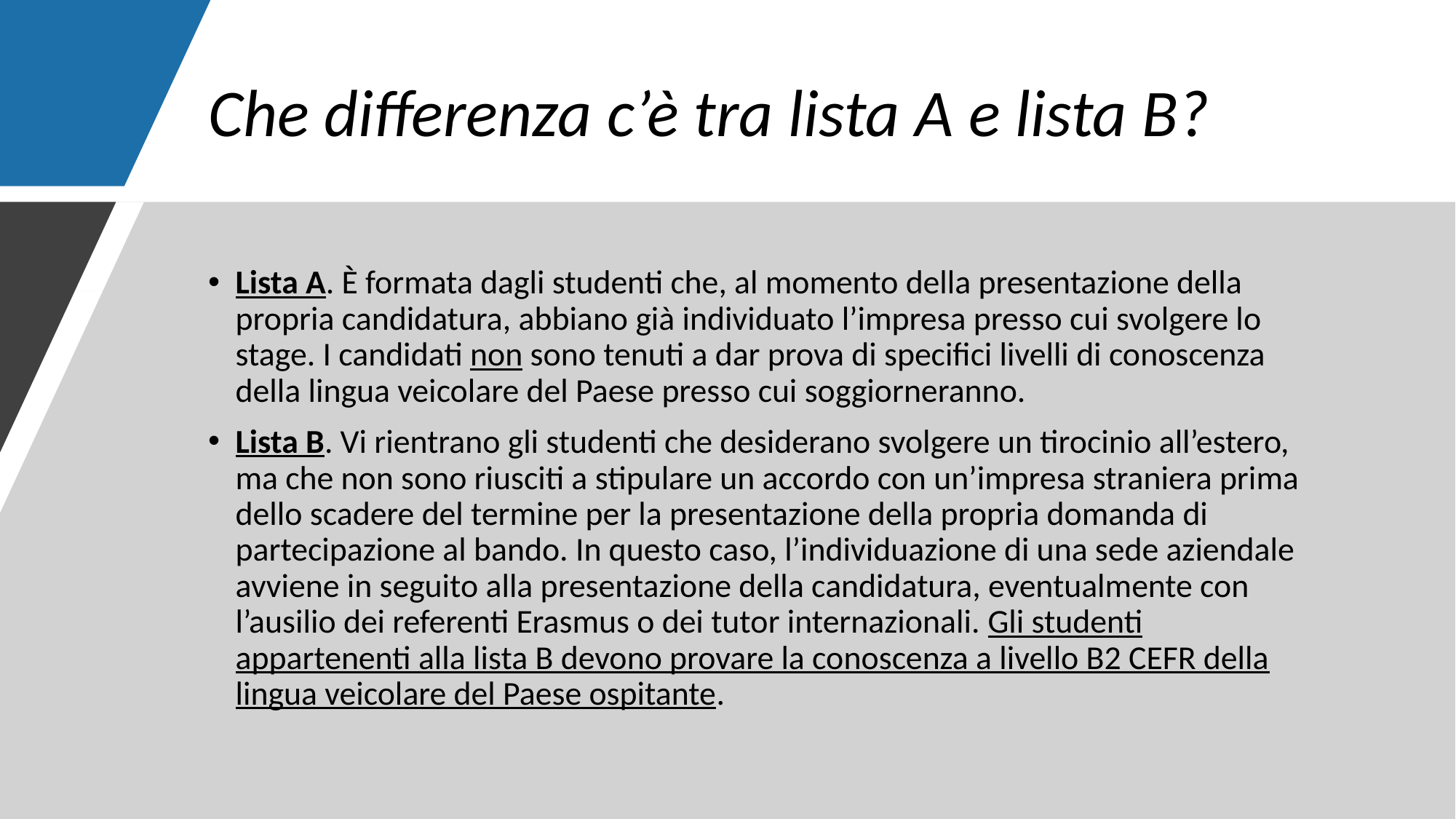

# Che differenza c’è tra lista A e lista B?

Lista A. È formata dagli studenti che, al momento della presentazione della propria candidatura, abbiano già individuato l’impresa presso cui svolgere lo stage. I candidati non sono tenuti a dar prova di specifici livelli di conoscenza della lingua veicolare del Paese presso cui soggiorneranno.
Lista B. Vi rientrano gli studenti che desiderano svolgere un tirocinio all’estero, ma che non sono riusciti a stipulare un accordo con un’impresa straniera prima dello scadere del termine per la presentazione della propria domanda di partecipazione al bando. In questo caso, l’individuazione di una sede aziendale avviene in seguito alla presentazione della candidatura, eventualmente con l’ausilio dei referenti Erasmus o dei tutor internazionali. Gli studenti appartenenti alla lista B devono provare la conoscenza a livello B2 CEFR della lingua veicolare del Paese ospitante.